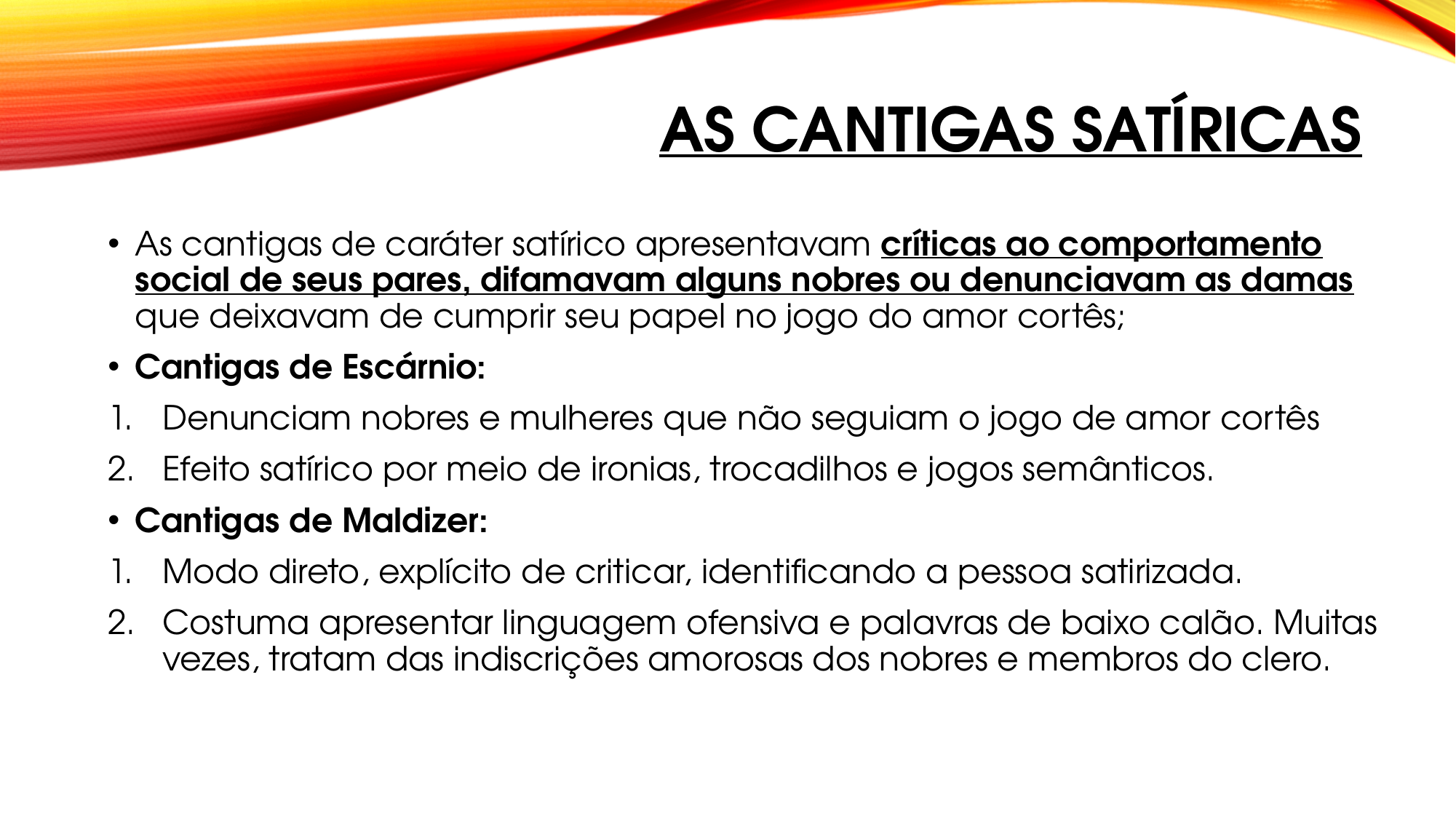

# As Cantigas Satíricas
As cantigas de caráter satírico apresentavam críticas ao comportamento social de seus pares, difamavam alguns nobres ou denunciavam as damas que deixavam de cumprir seu papel no jogo do amor cortês;
Cantigas de Escárnio:
Denunciam nobres e mulheres que não seguiam o jogo de amor cortês
Efeito satírico por meio de ironias, trocadilhos e jogos semânticos.
Cantigas de Maldizer:
Modo direto, explícito de criticar, identificando a pessoa satirizada.
Costuma apresentar linguagem ofensiva e palavras de baixo calão. Muitas vezes, tratam das indiscrições amorosas dos nobres e membros do clero.